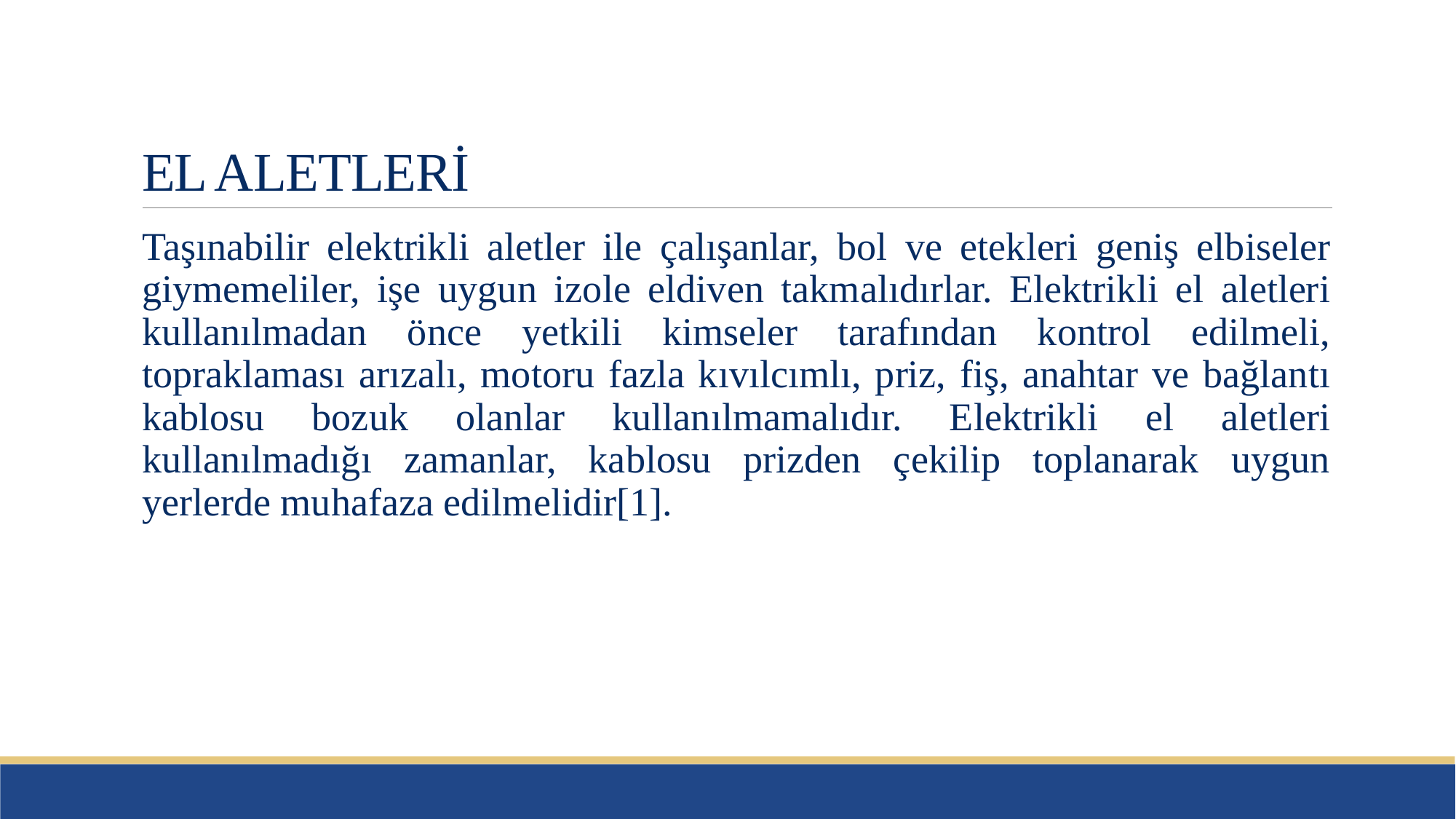

# EL ALETLERİ
Taşınabilir elektrikli aletler ile çalışanlar, bol ve etekleri geniş elbiseler giymemeliler, işe uygun izole eldiven takmalıdırlar. Elektrikli el aletleri kullanılmadan önce yetkili kimseler tarafından kontrol edilmeli, topraklaması arızalı, motoru fazla kıvılcımlı, priz, fiş, anahtar ve bağlantı kablosu bozuk olanlar kullanılmamalıdır. Elektrikli el aletleri kullanılmadığı zamanlar, kablosu prizden çekilip toplanarak uygun yerlerde muhafaza edilmelidir[1].